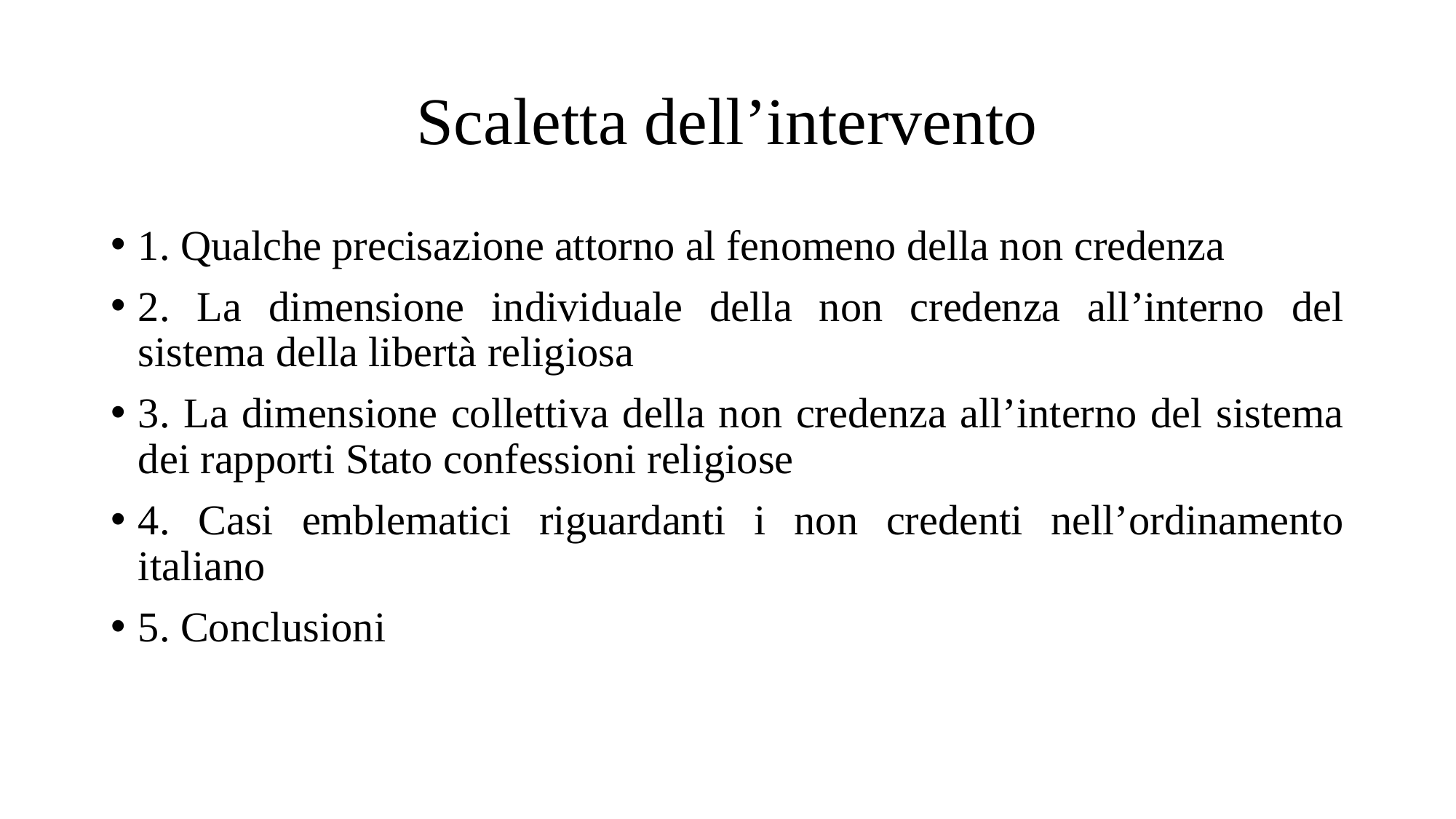

# Scaletta dell’intervento
1. Qualche precisazione attorno al fenomeno della non credenza
2. La dimensione individuale della non credenza all’interno del sistema della libertà religiosa
3. La dimensione collettiva della non credenza all’interno del sistema dei rapporti Stato confessioni religiose
4. Casi emblematici riguardanti i non credenti nell’ordinamento italiano
5. Conclusioni